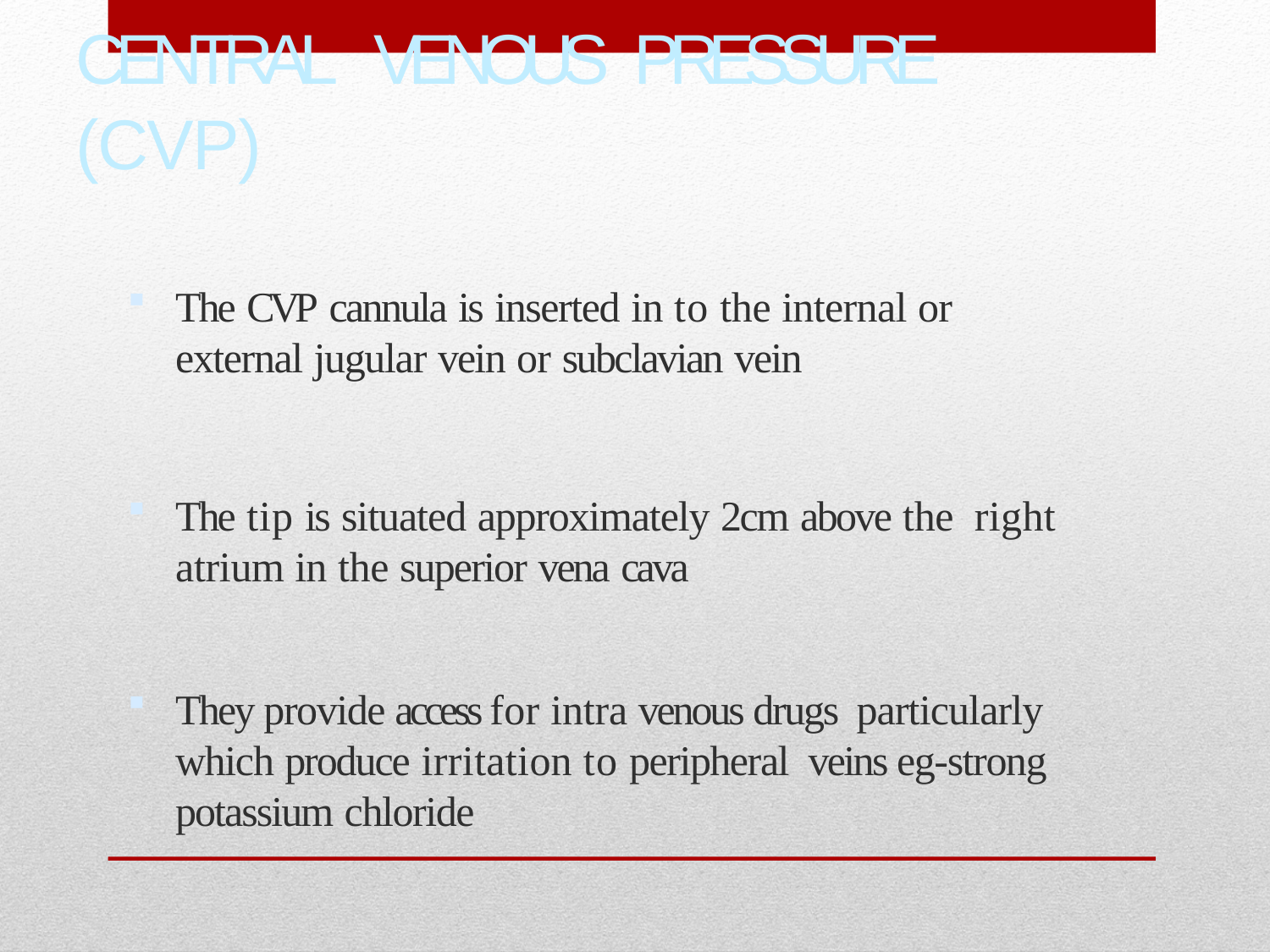

# CENTRAL	VENOUS	PRESSURE	(CVP)
The CVP cannula is inserted in to the internal or  external jugular vein or subclavian vein

The tip is situated approximately 2cm above the  right atrium in the superior vena cava

They provide access for intra venous drugs  particularly which produce irritation to peripheral  veins eg-strong potassium chloride